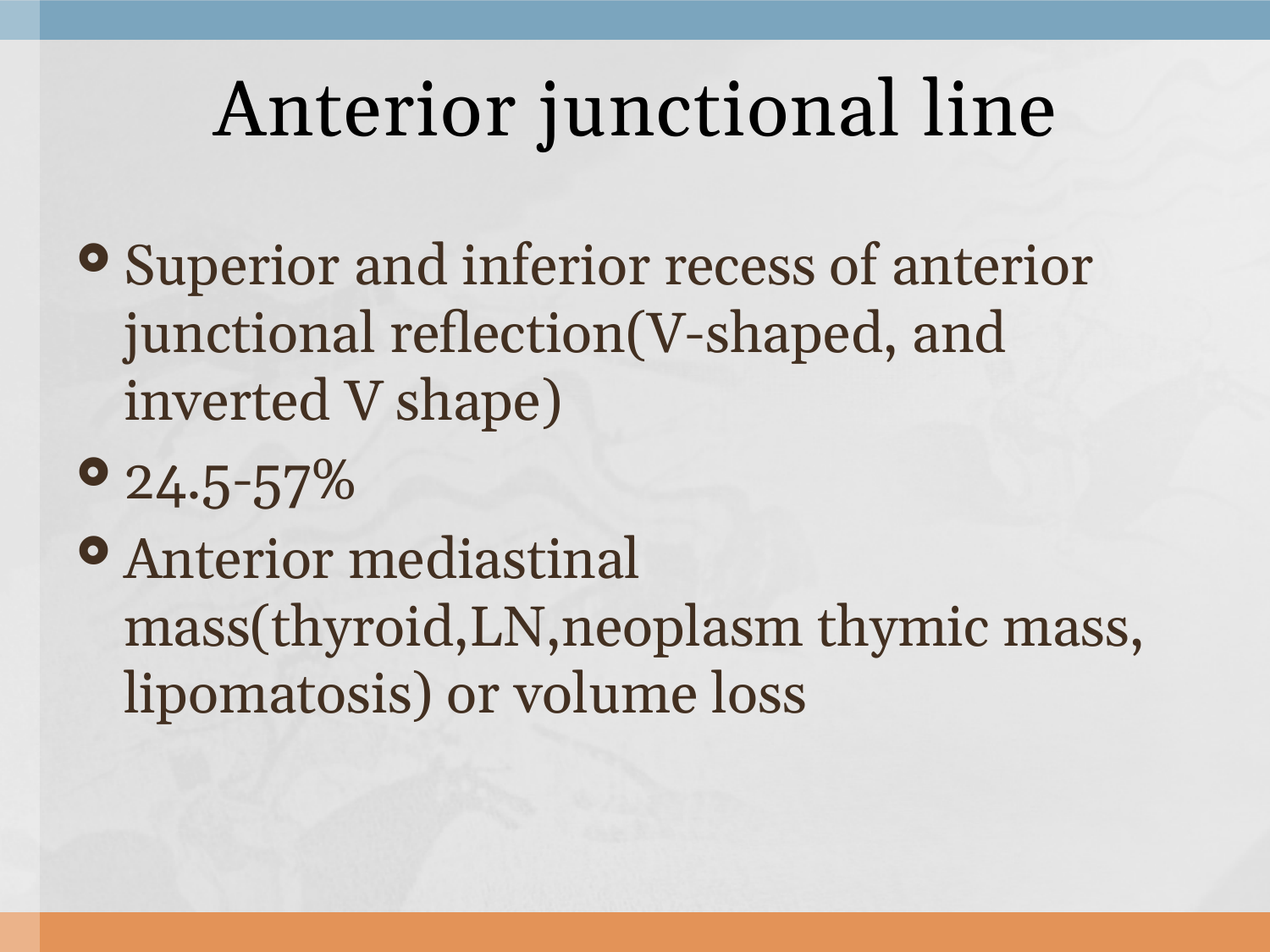

# Anterior junctional line
Superior and inferior recess of anterior junctional reflection(V-shaped, and inverted V shape)
24.5-57%
Anterior mediastinal mass(thyroid,LN,neoplasm thymic mass, lipomatosis) or volume loss